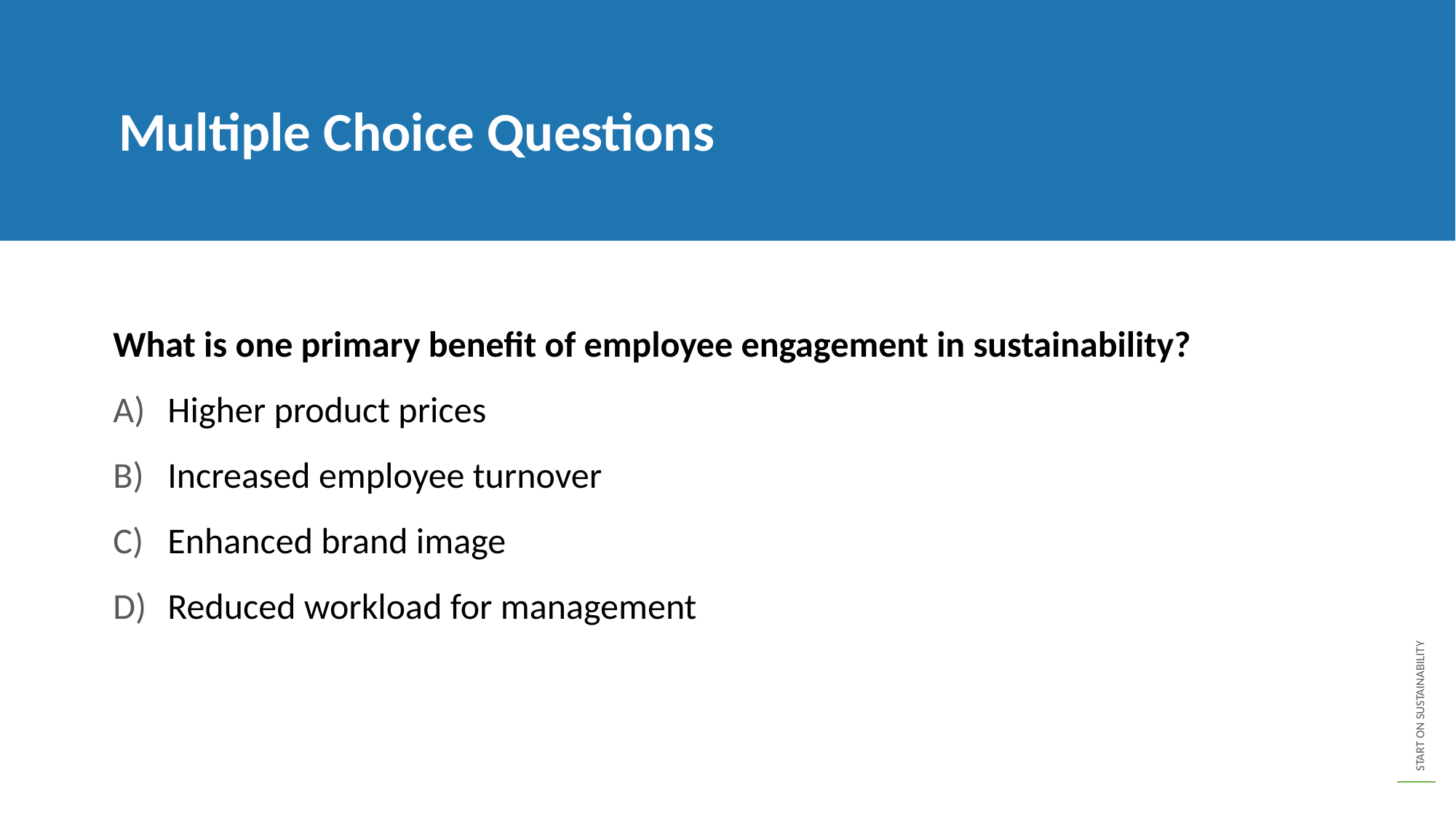

Multiple Choice Questions
What is one primary benefit of employee engagement in sustainability?
Higher product prices
Increased employee turnover
Enhanced brand image
Reduced workload for management